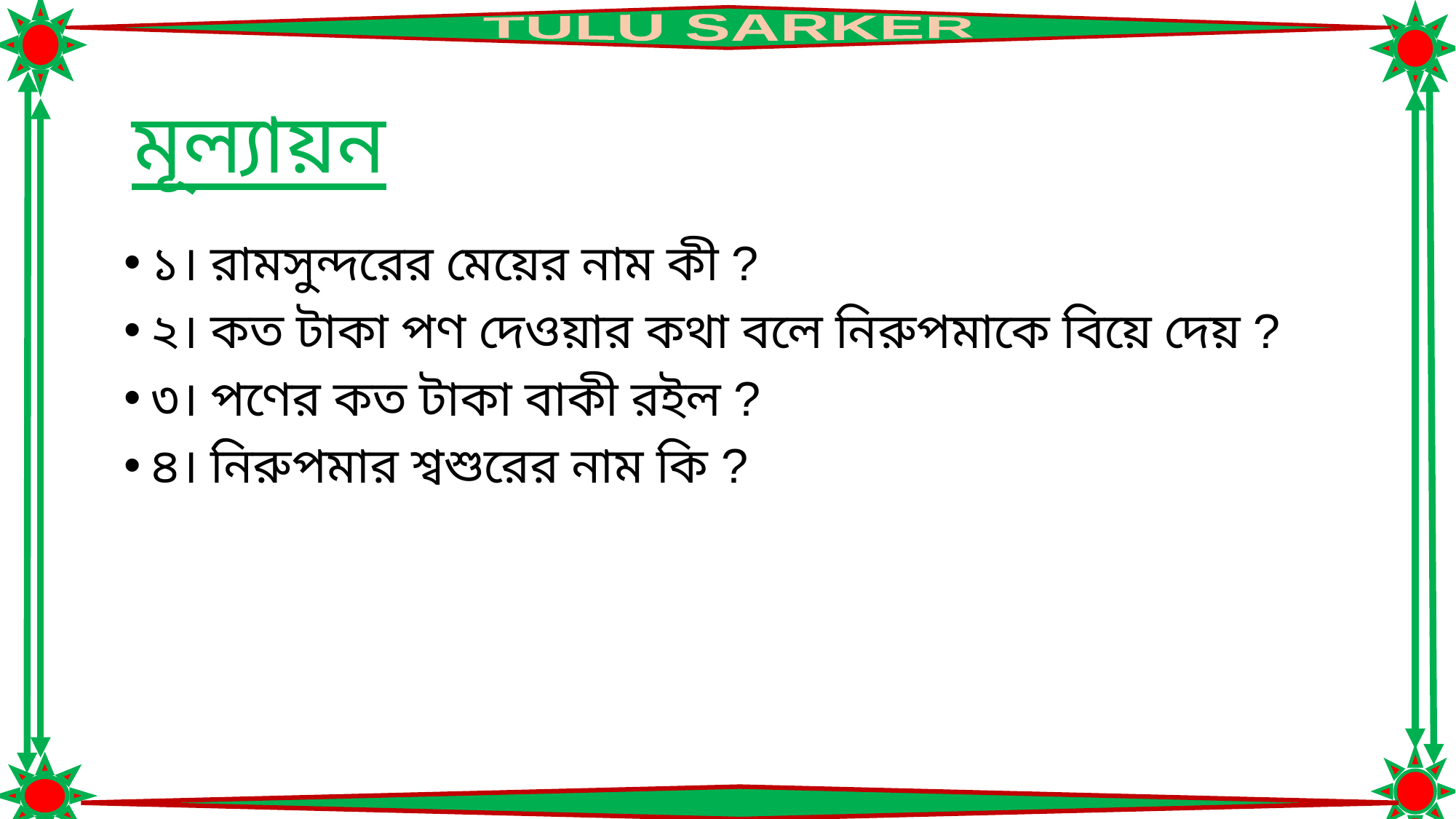

# মূল্যায়ন
১। রামসুন্দরের মেয়ের নাম কী ?
২। কত টাকা পণ দেওয়ার কথা বলে নিরুপমাকে বিয়ে দেয় ?
৩। পণের কত টাকা বাকী রইল ?
৪। নিরুপমার শ্বশুরের নাম কি ?